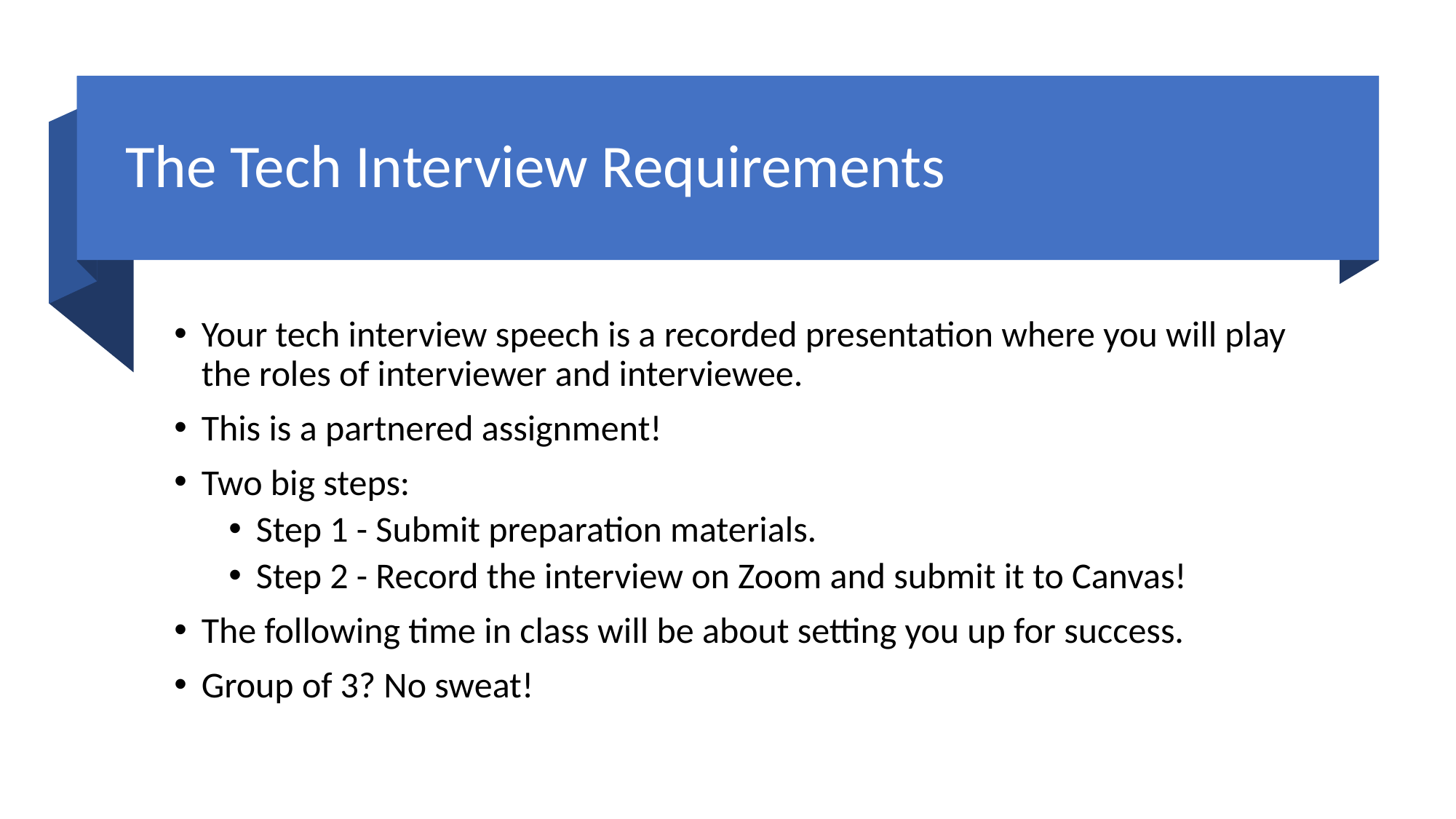

# The Tech Interview Requirements

Your tech interview speech is a recorded presentation where you will play the roles of interviewer and interviewee.
This is a partnered assignment!
Two big steps:
Step 1 - Submit preparation materials.
Step 2 - Record the interview on Zoom and submit it to Canvas!
The following time in class will be about setting you up for success.
Group of 3? No sweat!